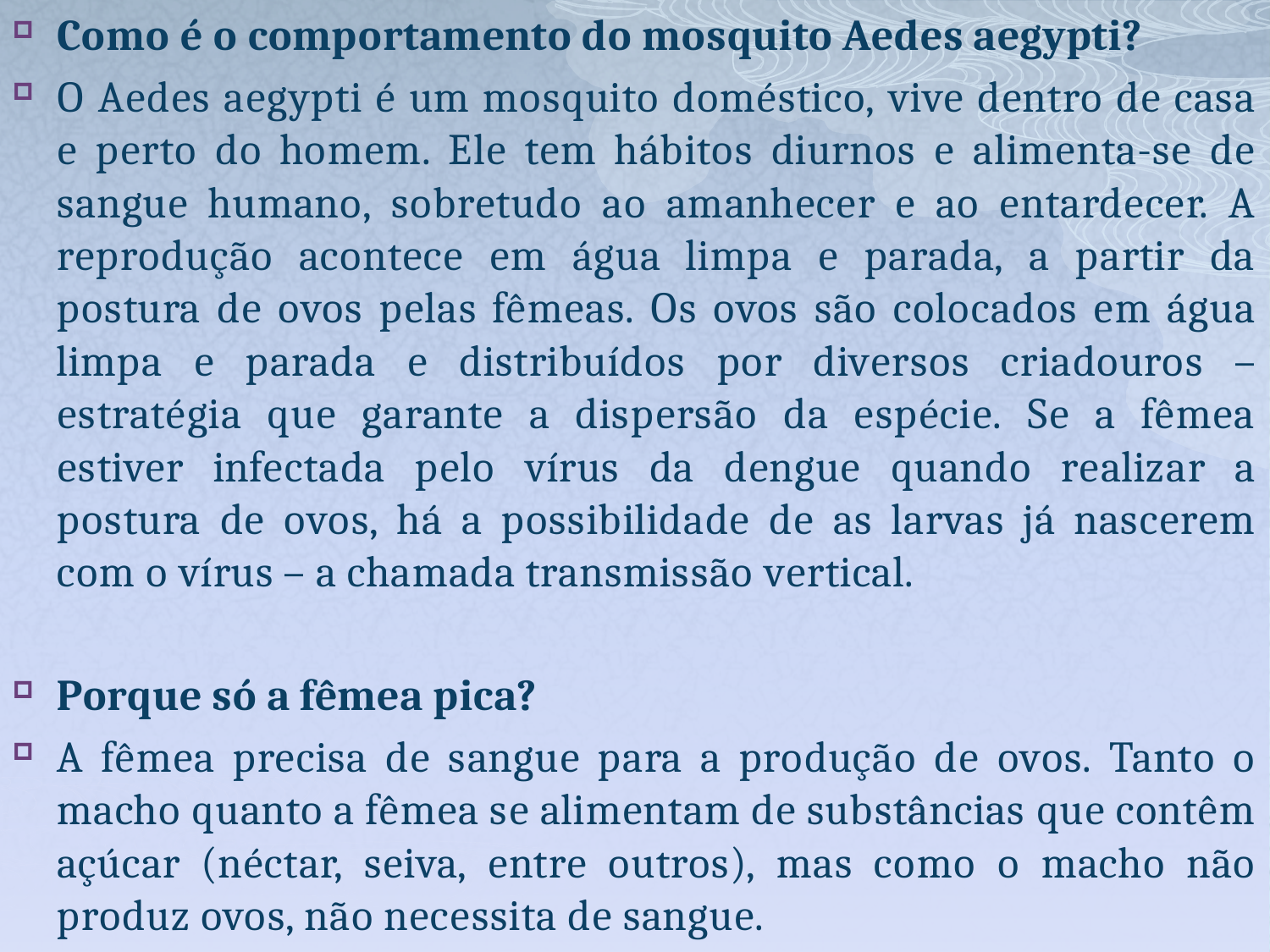

Como é o comportamento do mosquito Aedes aegypti?
O Aedes aegypti é um mosquito doméstico, vive dentro de casa e perto do homem. Ele tem hábitos diurnos e alimenta-se de sangue humano, sobretudo ao amanhecer e ao entardecer. A reprodução acontece em água limpa e parada, a partir da postura de ovos pelas fêmeas. Os ovos são colocados em água limpa e parada e distribuídos por diversos criadouros – estratégia que garante a dispersão da espécie. Se a fêmea estiver infectada pelo vírus da dengue quando realizar a postura de ovos, há a possibilidade de as larvas já nascerem com o vírus – a chamada transmissão vertical.

Porque só a fêmea pica?
A fêmea precisa de sangue para a produção de ovos. Tanto o macho quanto a fêmea se alimentam de substâncias que contêm açúcar (néctar, seiva, entre outros), mas como o macho não produz ovos, não necessita de sangue.